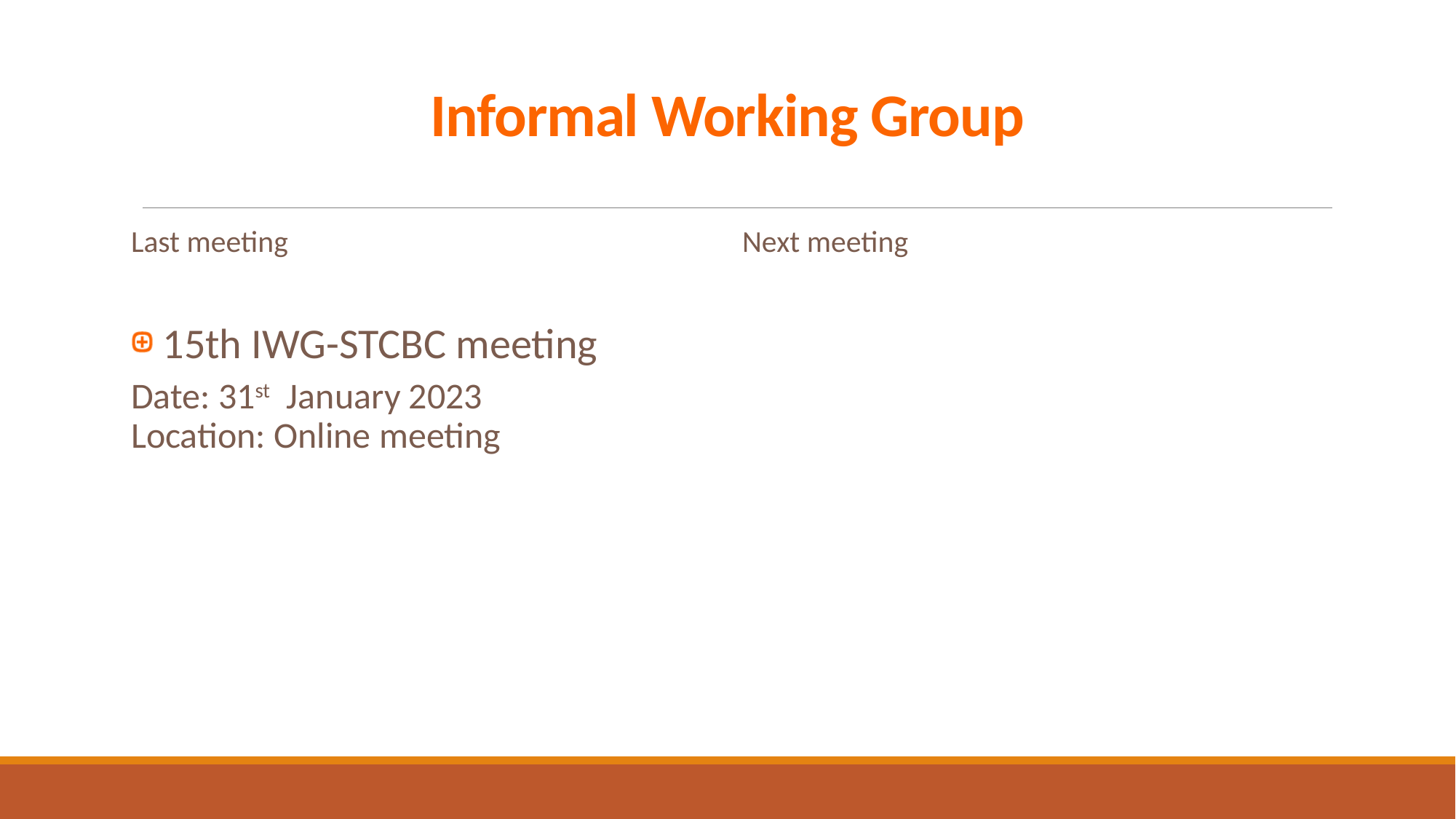

Informal Working Group
Last meeting

15th IWG-STCBC meeting
Date: 31st  January 2023
Location: Online meeting

Next meeting